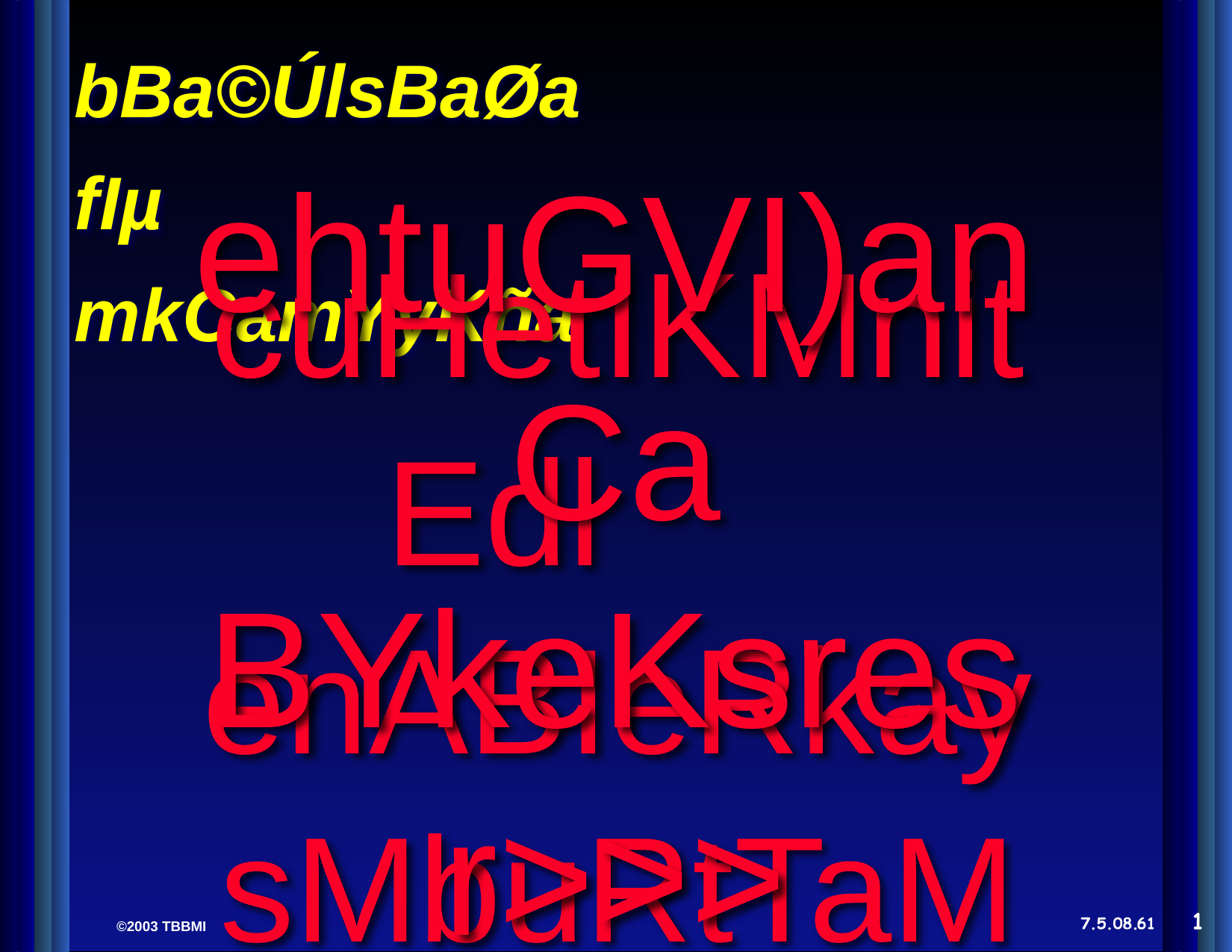

ehtuGVI)anCa BYkeKsresr>>> enAkEnøgdMbUgbg¥s;?

cuHetIKMnitEdl       enABIeRkay sMbuRtTaMgenaHCaGVI?

1

61